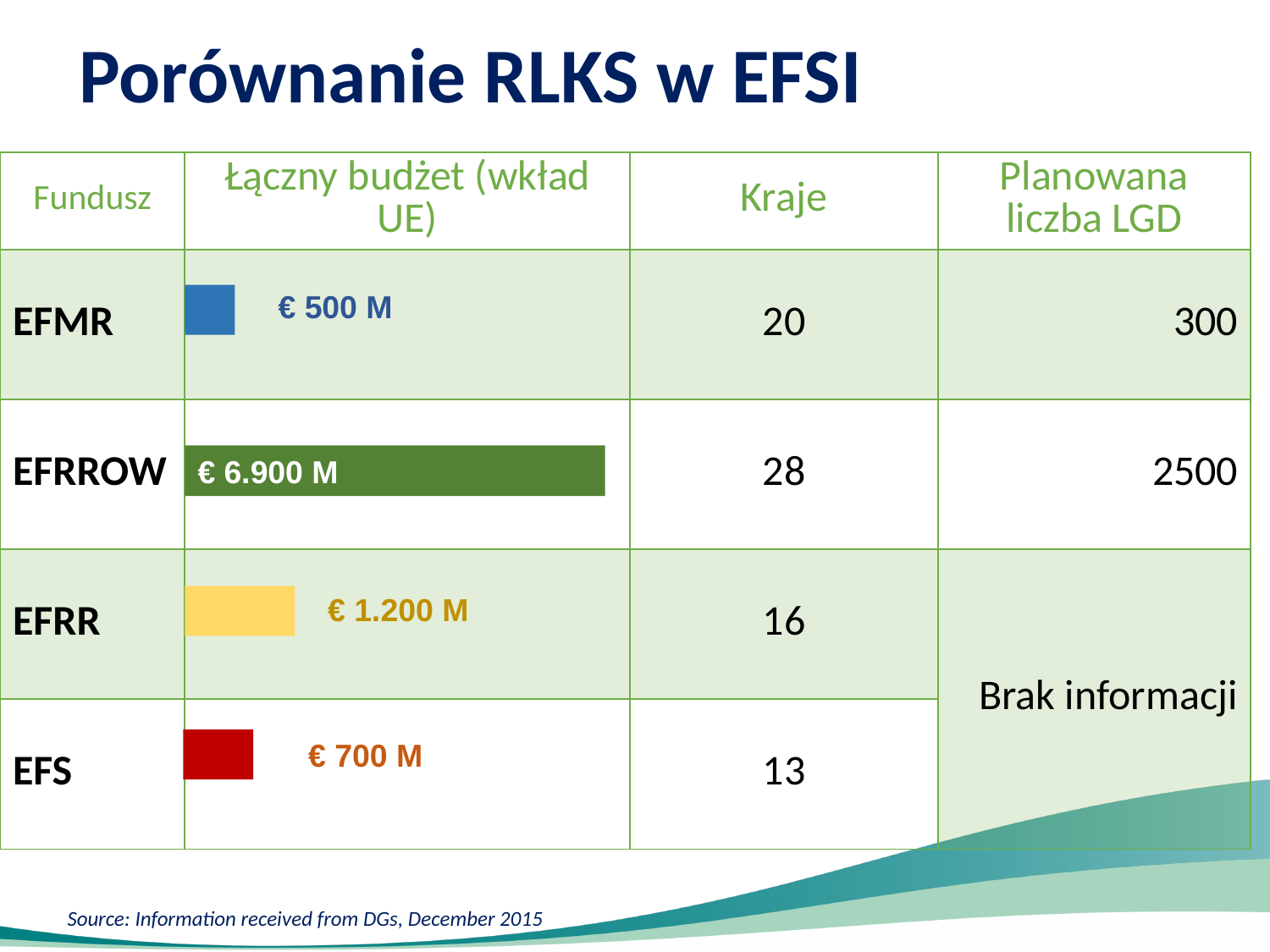

# Porównanie RLKS w EFSI
| Fundusz | Łączny budżet (wkład UE) | Kraje | Planowana liczba LGD |
| --- | --- | --- | --- |
| EFMR |  | 20 | 300 |
| EFRROW |  | 28 | 2500 |
| EFRR |  | 16 | Brak informacji |
| EFS |  | 13 |  |
€ 500 M

€ 6.900 M
€ 1.200 M

€ 700 M
Source: Information received from DGs, December 2015